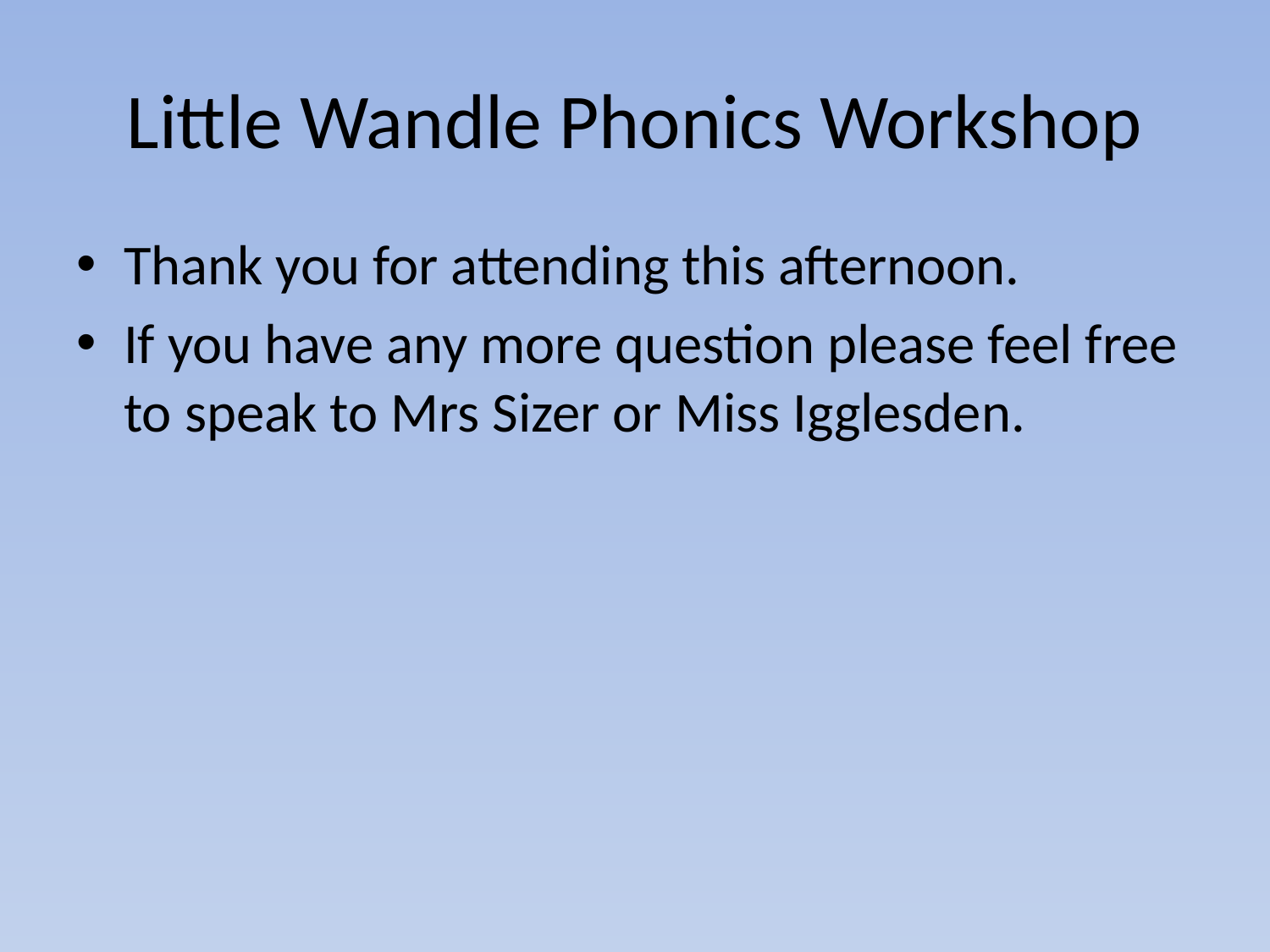

# Little Wandle Phonics Workshop
Thank you for attending this afternoon.
If you have any more question please feel free to speak to Mrs Sizer or Miss Igglesden.